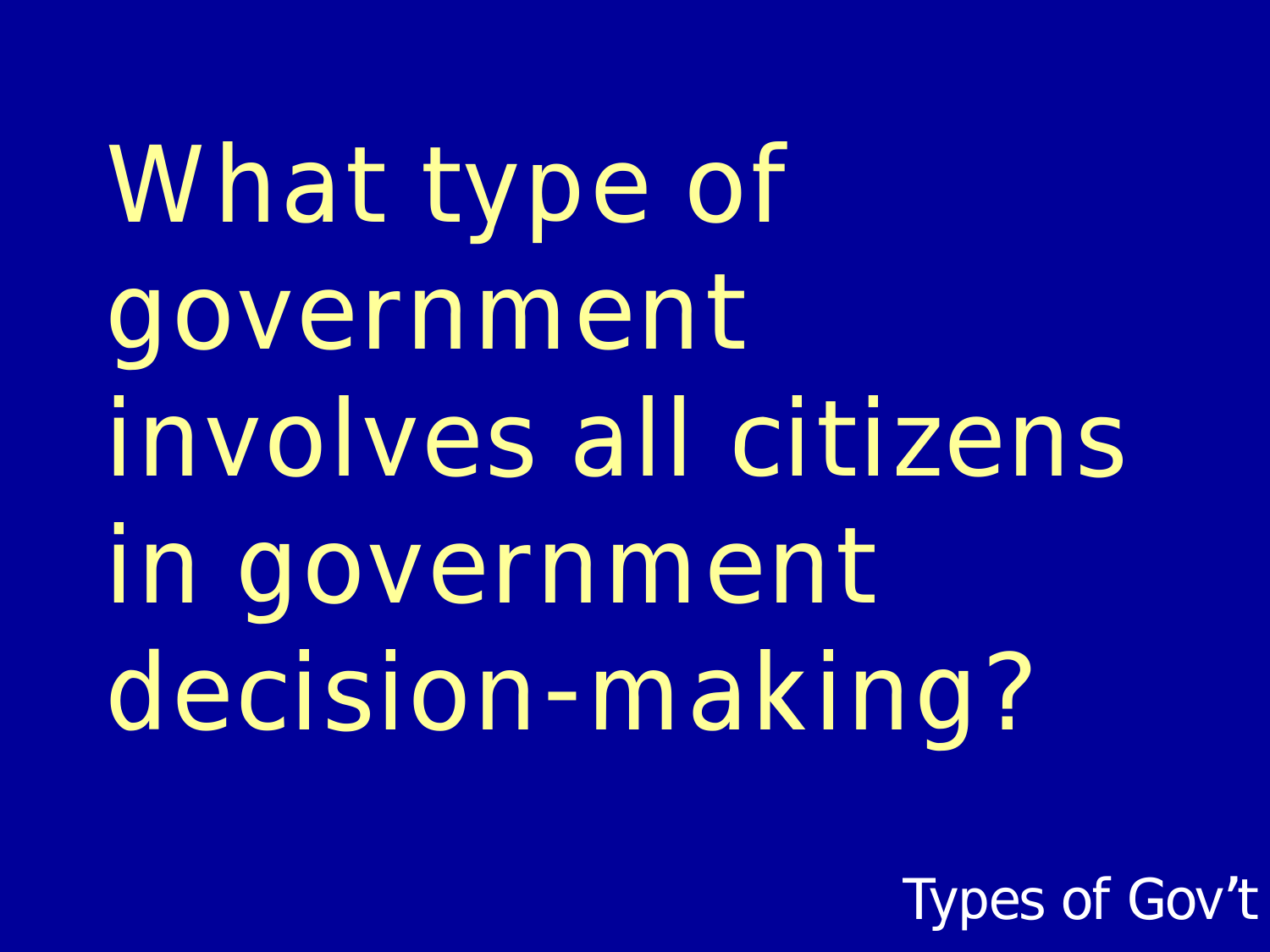

# What type of government involves all citizens in government decision-making?
Types of Gov’t